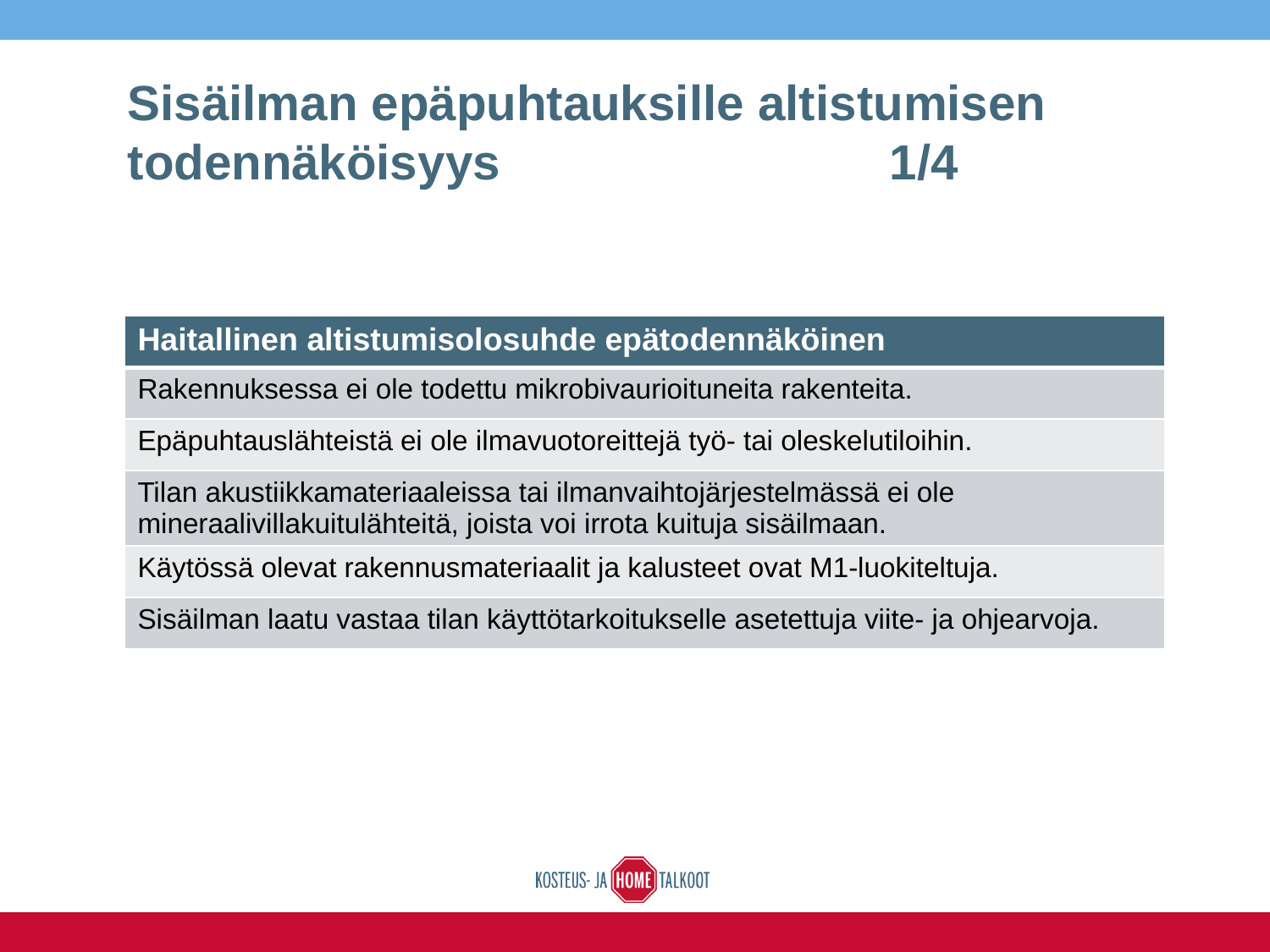

# Sisäilman epäpuhtauksille altistumisen todennäköisyys				1/4
| Haitallinen altistumisolosuhde epätodennäköinen |
| --- |
| Rakennuksessa ei ole todettu mikrobivaurioituneita rakenteita. |
| Epäpuhtauslähteistä ei ole ilmavuotoreittejä työ- tai oleskelutiloihin. |
| Tilan akustiikkamateriaaleissa tai ilmanvaihtojärjestelmässä ei ole mineraalivillakuitulähteitä, joista voi irrota kuituja sisäilmaan. |
| Käytössä olevat rakennusmateriaalit ja kalusteet ovat M1-luokiteltuja. |
| Sisäilman laatu vastaa tilan käyttötarkoitukselle asetettuja viite- ja ohjearvoja. |